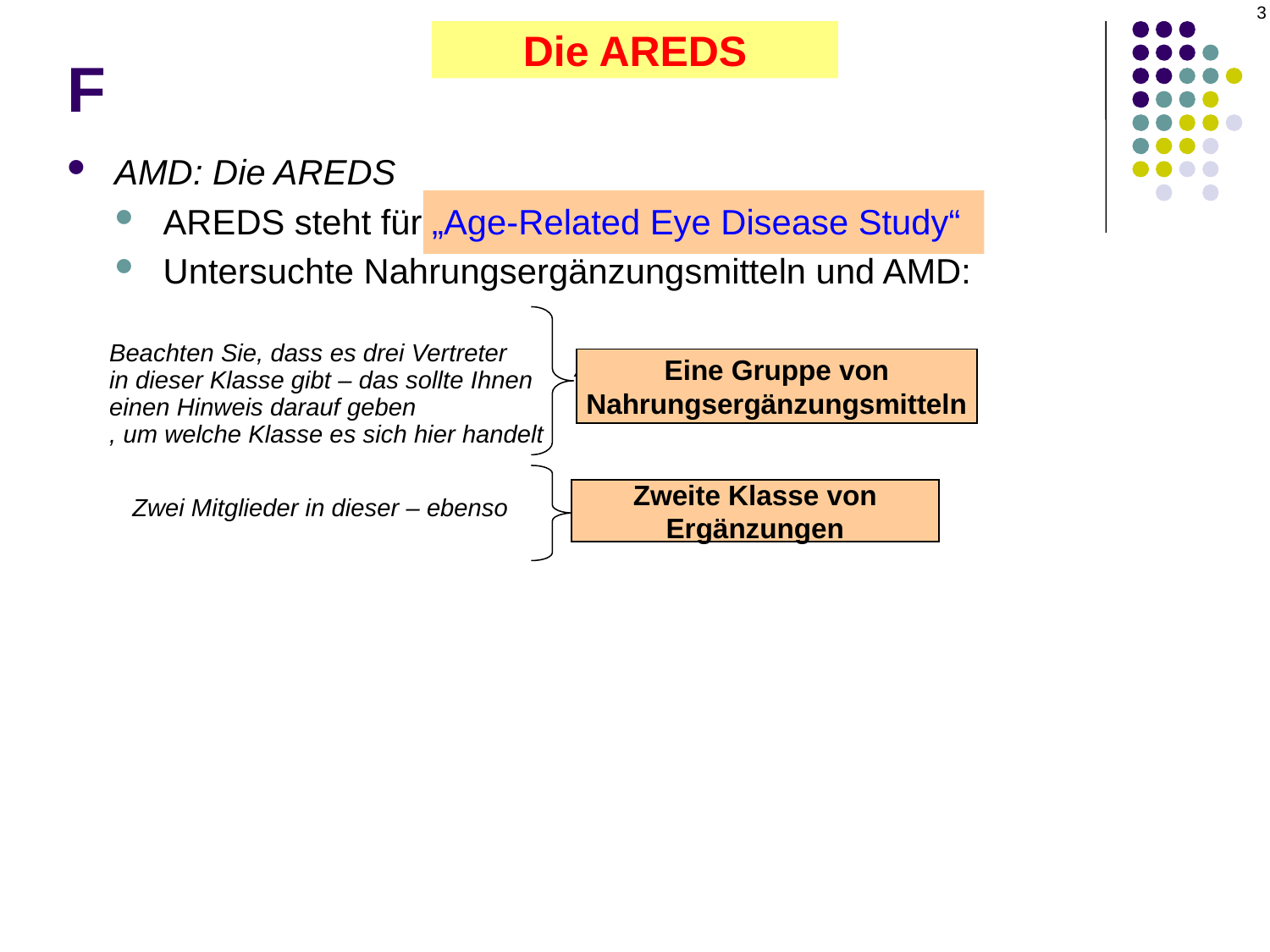

3
# F
Die AREDS
AMD
AMD: Die AREDS
AREDS steht für „Age-Related Eye Disease Study“
Untersuchte Nahrungsergänzungsmitteln und AMD:

Beachten Sie, dass es drei Vertreter
in dieser Klasse gibt – das sollte Ihnen einen Hinweis darauf geben
, um welche Klasse es sich hier handelt
Eine Gruppe von
Nahrungsergänzungsmitteln
Antioxidantien

Zweite Klasse von
Ergänzungen
Mineralstoffe
Zwei Mitglieder in dieser – ebenso